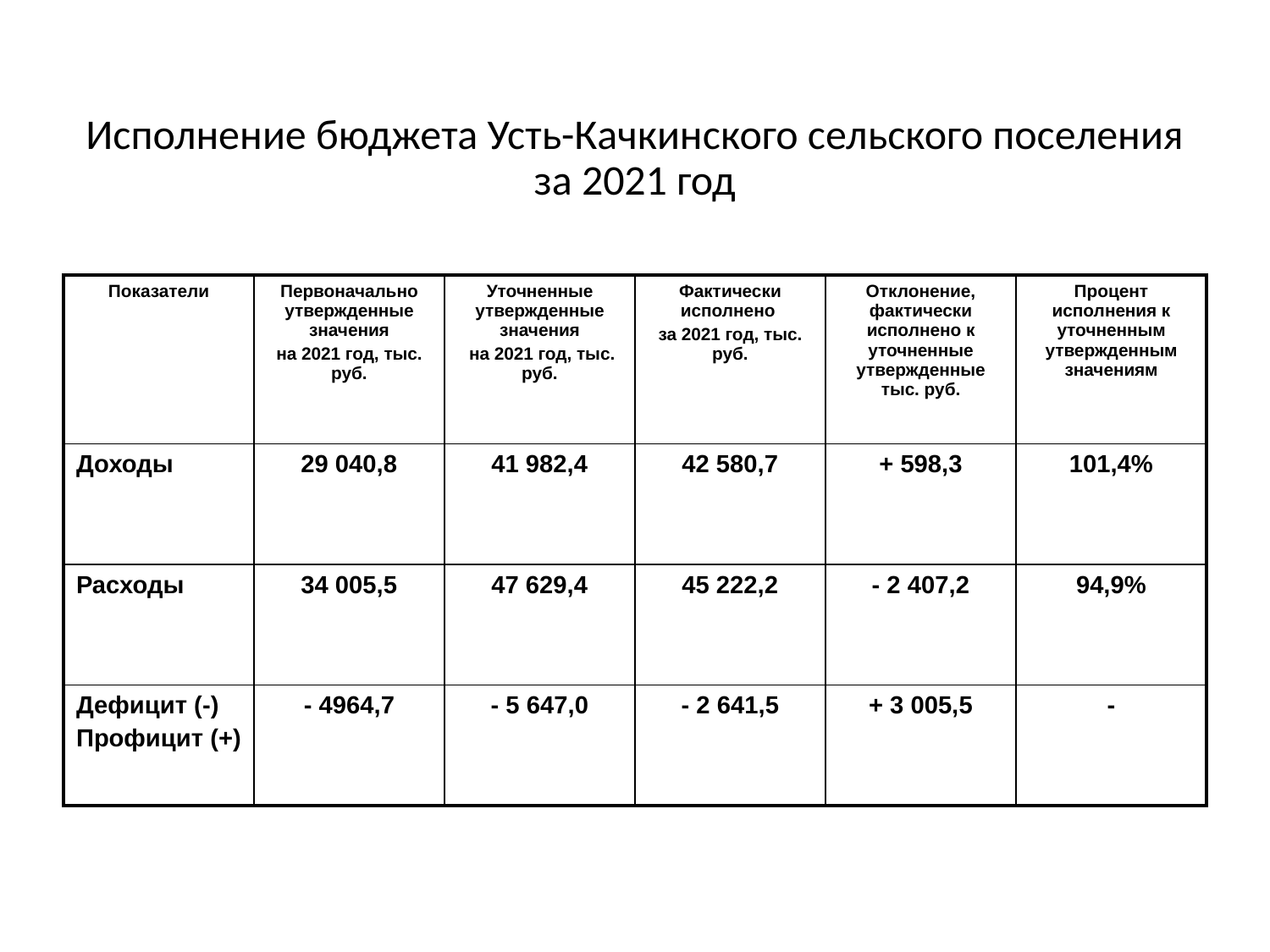

# Исполнение бюджета Усть-Качкинского сельского поселения за 2021 год
| Показатели | Первоначально утвержденные значения на 2021 год, тыс. руб. | Уточненные утвержденные значения на 2021 год, тыс. руб. | Фактически исполнено за 2021 год, тыс. руб. | Отклонение, фактически исполнено к уточненные утвержденные тыс. руб. | Процент исполнения к уточненным утвержденным значениям |
| --- | --- | --- | --- | --- | --- |
| Доходы | 29 040,8 | 41 982,4 | 42 580,7 | + 598,3 | 101,4% |
| Расходы | 34 005,5 | 47 629,4 | 45 222,2 | - 2 407,2 | 94,9% |
| Дефицит (-) Профицит (+) | - 4964,7 | - 5 647,0 | - 2 641,5 | + 3 005,5 | - |